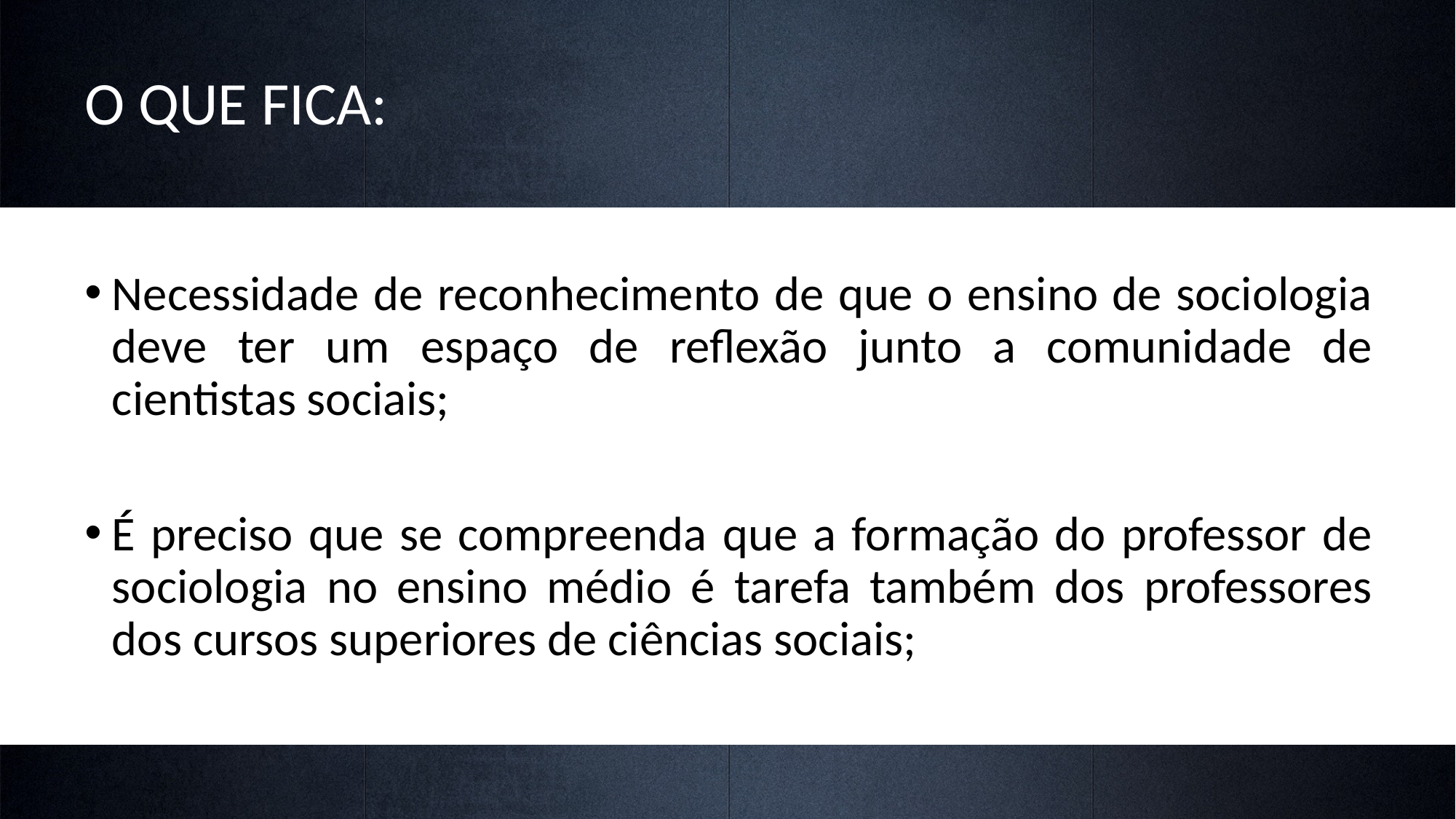

# O QUE FICA:
Necessidade de reconhecimento de que o ensino de sociologia deve ter um espaço de reflexão junto a comunidade de cientistas sociais;

É preciso que se compreenda que a formação do professor de sociologia no ensino médio é tarefa também dos professores dos cursos superiores de ciências sociais;